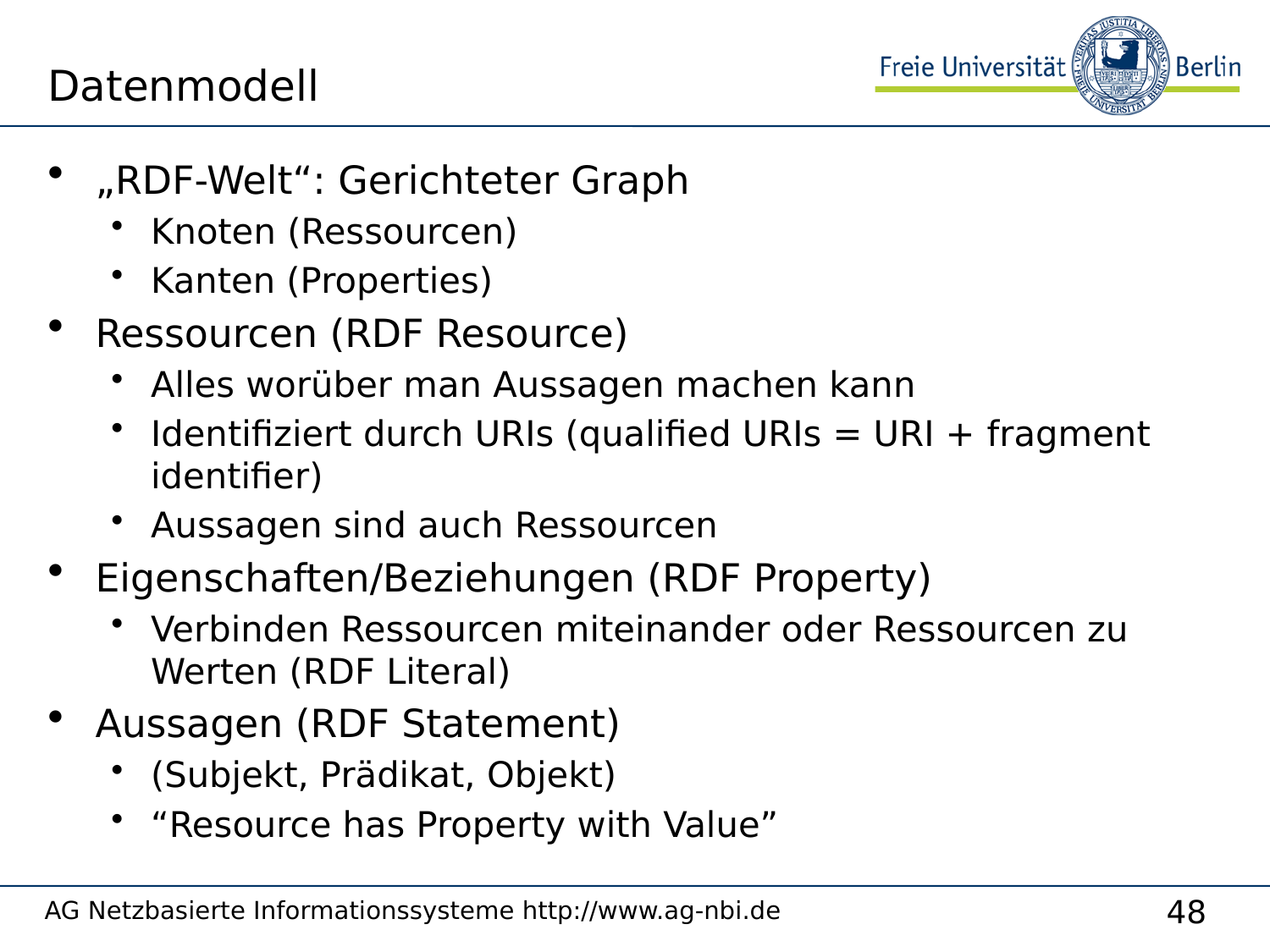

# Datenmodell
„RDF-Welt“: Gerichteter Graph
Knoten (Ressourcen)
Kanten (Properties)
Ressourcen (RDF Resource)
Alles worüber man Aussagen machen kann
Identifiziert durch URIs (qualified URIs = URI + fragment identifier)
Aussagen sind auch Ressourcen
Eigenschaften/Beziehungen (RDF Property)
Verbinden Ressourcen miteinander oder Ressourcen zu Werten (RDF Literal)
Aussagen (RDF Statement)
(Subjekt, Prädikat, Objekt)
“Resource has Property with Value”
AG Netzbasierte Informationssysteme http://www.ag-nbi.de